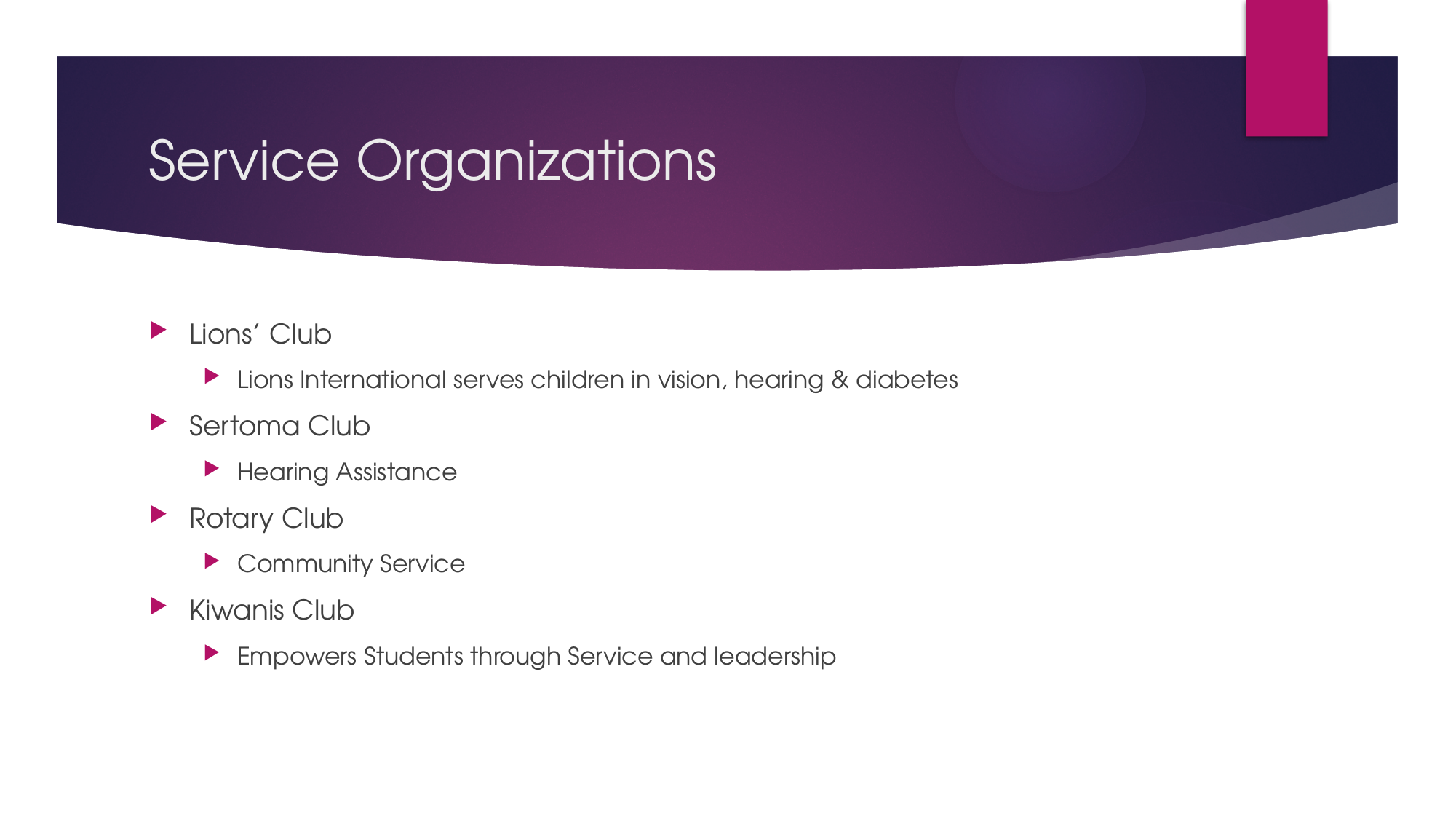

# Service Organizations
Lions’ Club
Lions International serves children in vision, hearing & diabetes
Sertoma Club
Hearing Assistance
Rotary Club
Community Service
Kiwanis Club
Empowers Students through Service and leadership